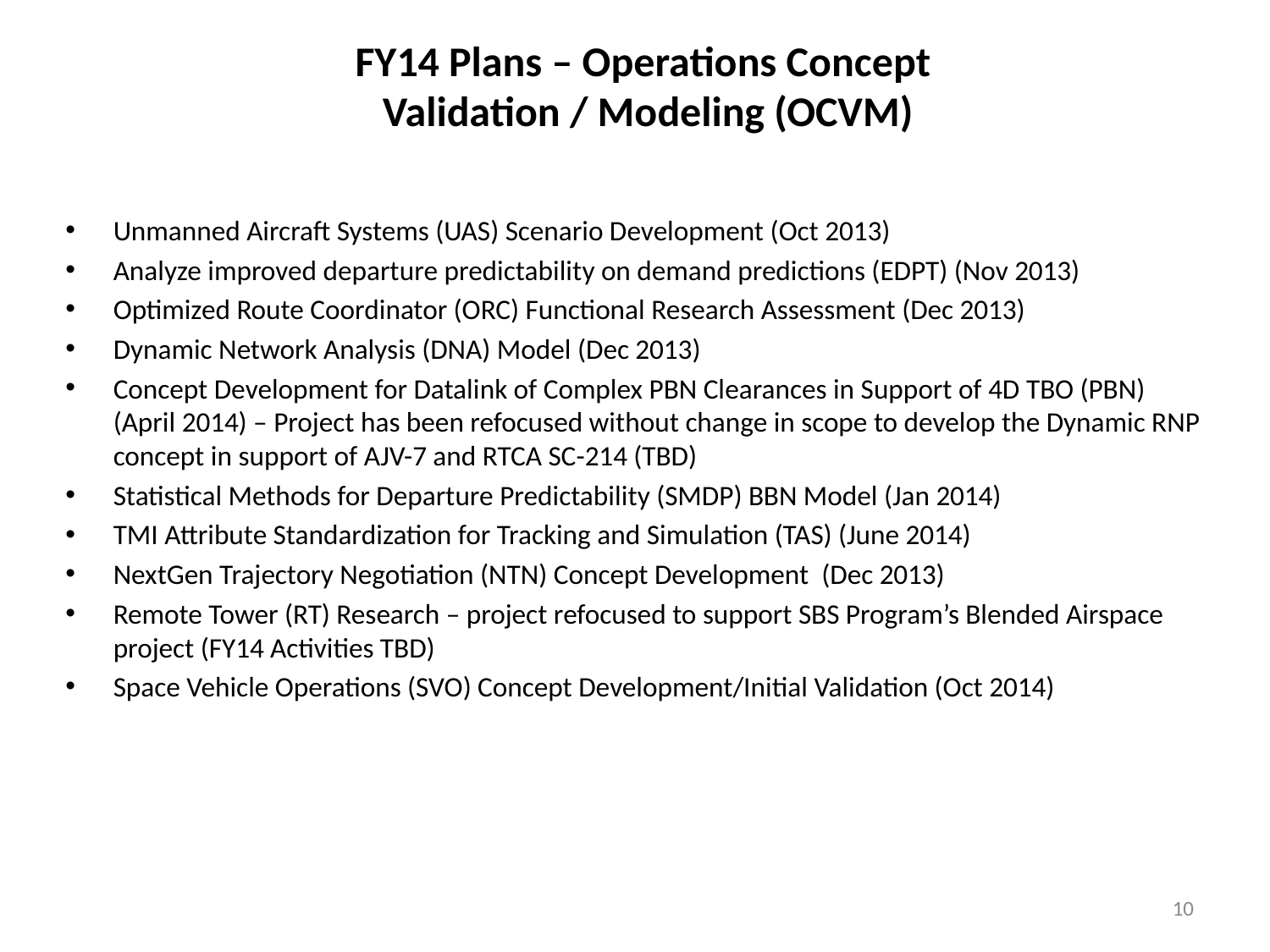

# FY14 Plans – Operations Concept Validation / Modeling (OCVM)
Unmanned Aircraft Systems (UAS) Scenario Development (Oct 2013)
Analyze improved departure predictability on demand predictions (EDPT) (Nov 2013)
Optimized Route Coordinator (ORC) Functional Research Assessment (Dec 2013)
Dynamic Network Analysis (DNA) Model (Dec 2013)
Concept Development for Datalink of Complex PBN Clearances in Support of 4D TBO (PBN) (April 2014) – Project has been refocused without change in scope to develop the Dynamic RNP concept in support of AJV-7 and RTCA SC-214 (TBD)
Statistical Methods for Departure Predictability (SMDP) BBN Model (Jan 2014)
TMI Attribute Standardization for Tracking and Simulation (TAS) (June 2014)
NextGen Trajectory Negotiation (NTN) Concept Development  (Dec 2013)
Remote Tower (RT) Research – project refocused to support SBS Program’s Blended Airspace project (FY14 Activities TBD)
Space Vehicle Operations (SVO) Concept Development/Initial Validation (Oct 2014)

10